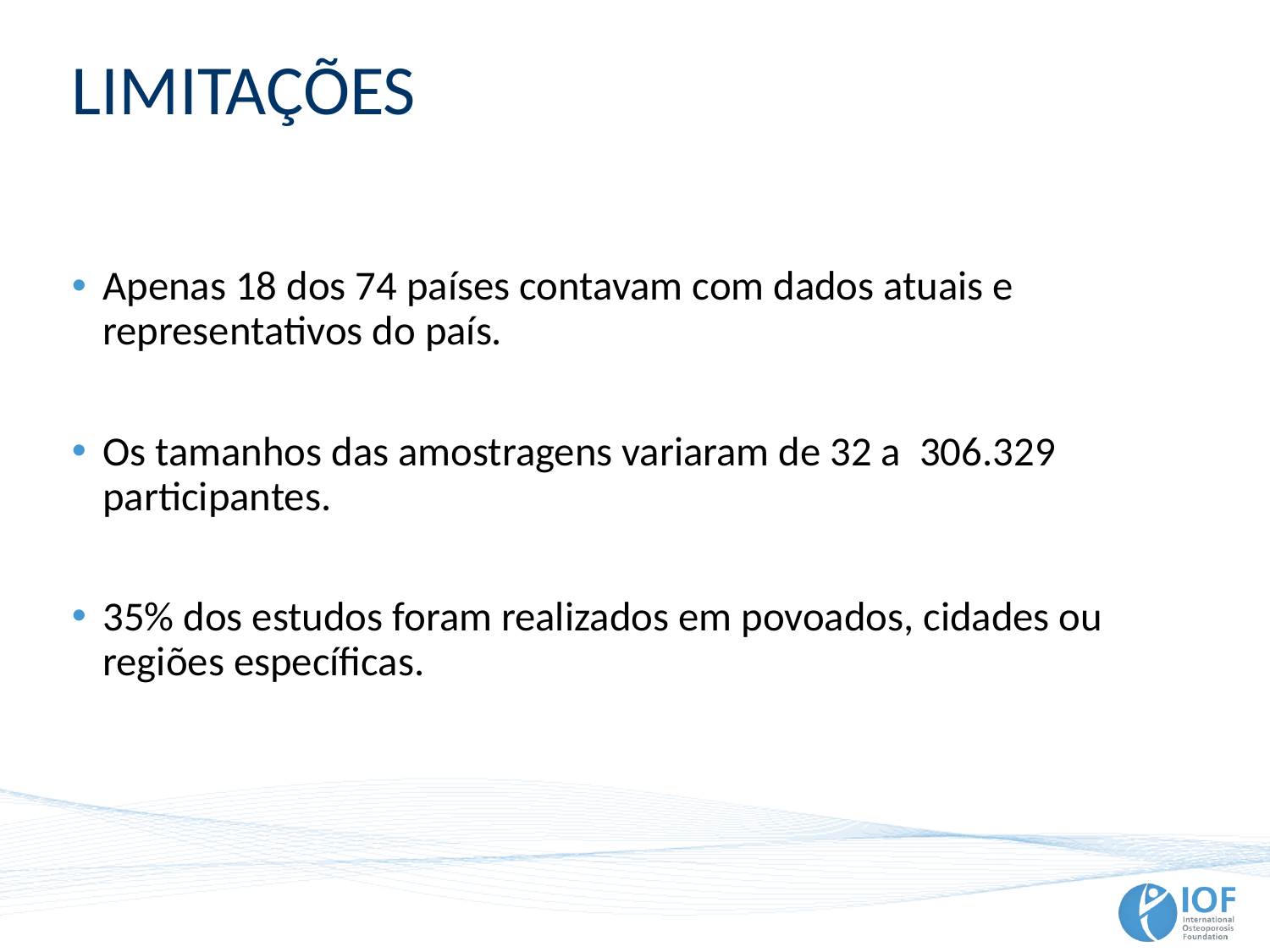

# Limitações
Apenas 18 dos 74 países contavam com dados atuais e representativos do país.

Os tamanhos das amostragens variaram de 32 a  306.329 participantes.

35% dos estudos foram realizados em povoados, cidades ou regiões específicas.